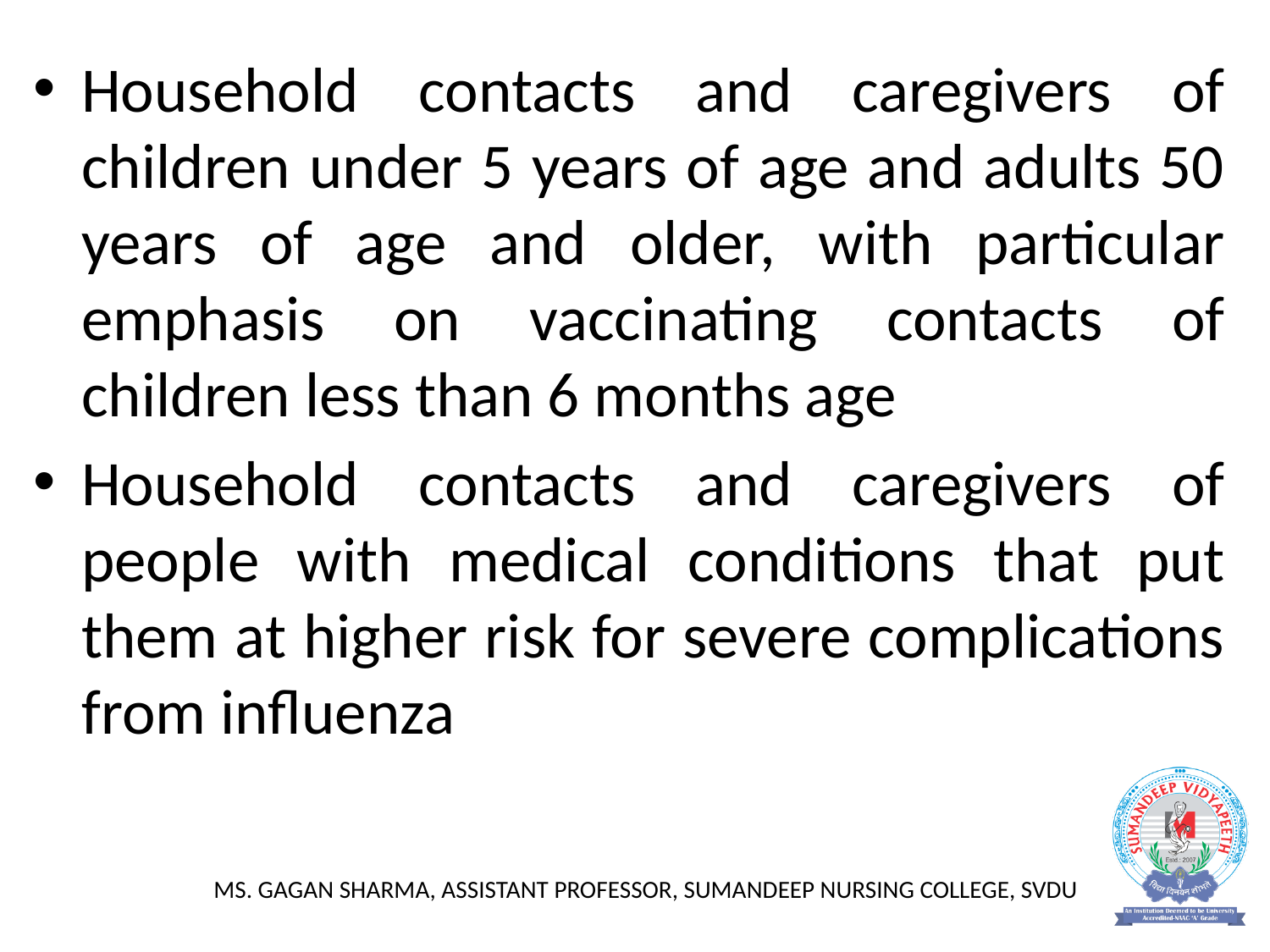

Household contacts and caregivers of children under 5 years of age and adults 50 years of age and older, with particular emphasis on vaccinating contacts of children less than 6 months age
Household contacts and caregivers of people with medical conditions that put them at higher risk for severe complications from influenza